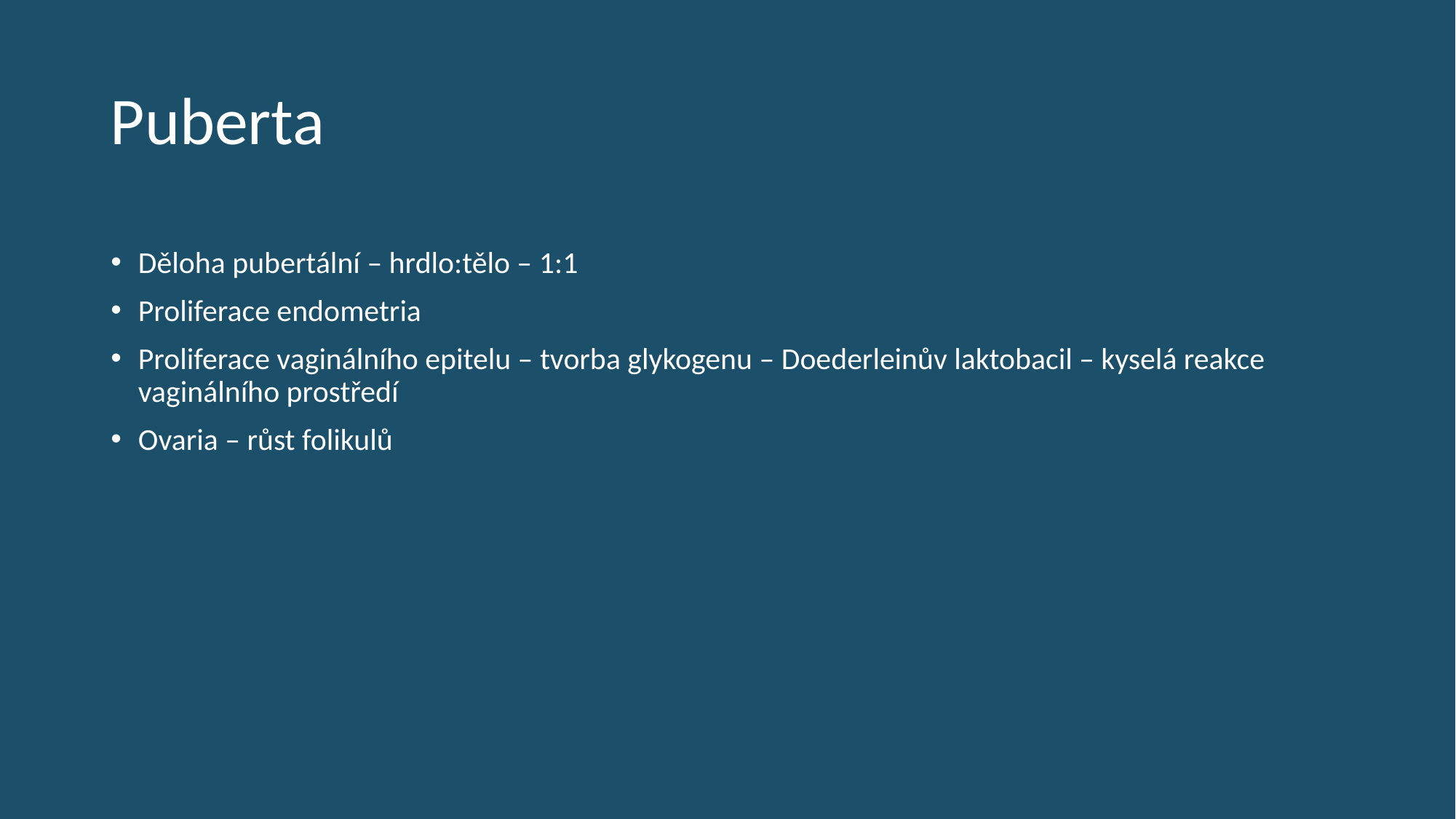

# Puberta
Děloha pubertální – hrdlo:tělo – 1:1
Proliferace endometria
Proliferace vaginálního epitelu – tvorba glykogenu – Doederleinův laktobacil – kyselá reakce vaginálního prostředí
Ovaria – růst folikulů